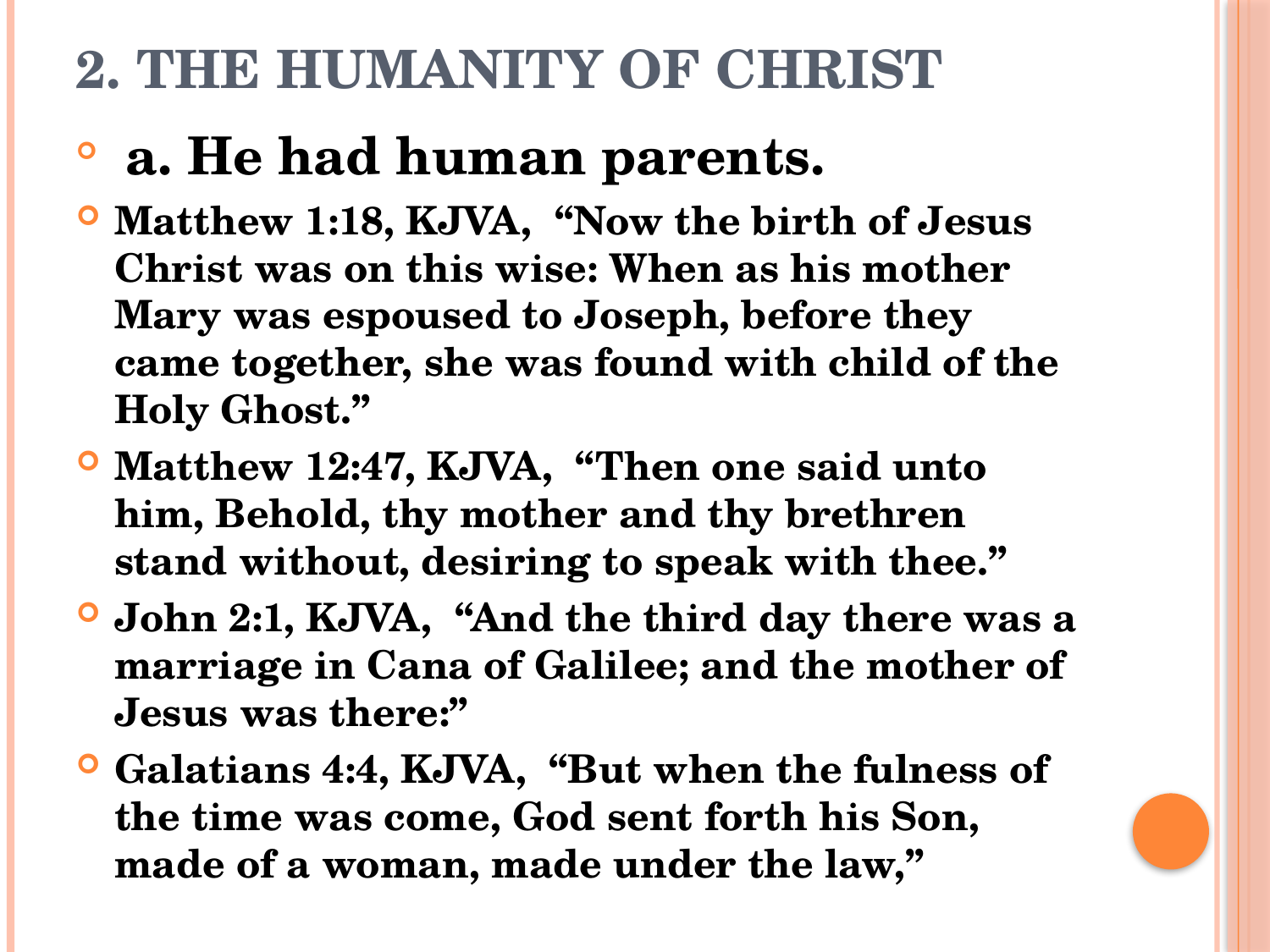

# 2. The humanity of Christ
 a. He had human parents.
Matthew 1:18, KJVA,  “Now the birth of Jesus Christ was on this wise: When as his mother Mary was espoused to Joseph, before they came together, she was found with child of the Holy Ghost.”
Matthew 12:47, KJVA,  “Then one said unto him, Behold, thy mother and thy brethren stand without, desiring to speak with thee.”
John 2:1, KJVA,  “And the third day there was a marriage in Cana of Galilee; and the mother of Jesus was there:”
Galatians 4:4, KJVA,  “But when the fulness of the time was come, God sent forth his Son, made of a woman, made under the law,”